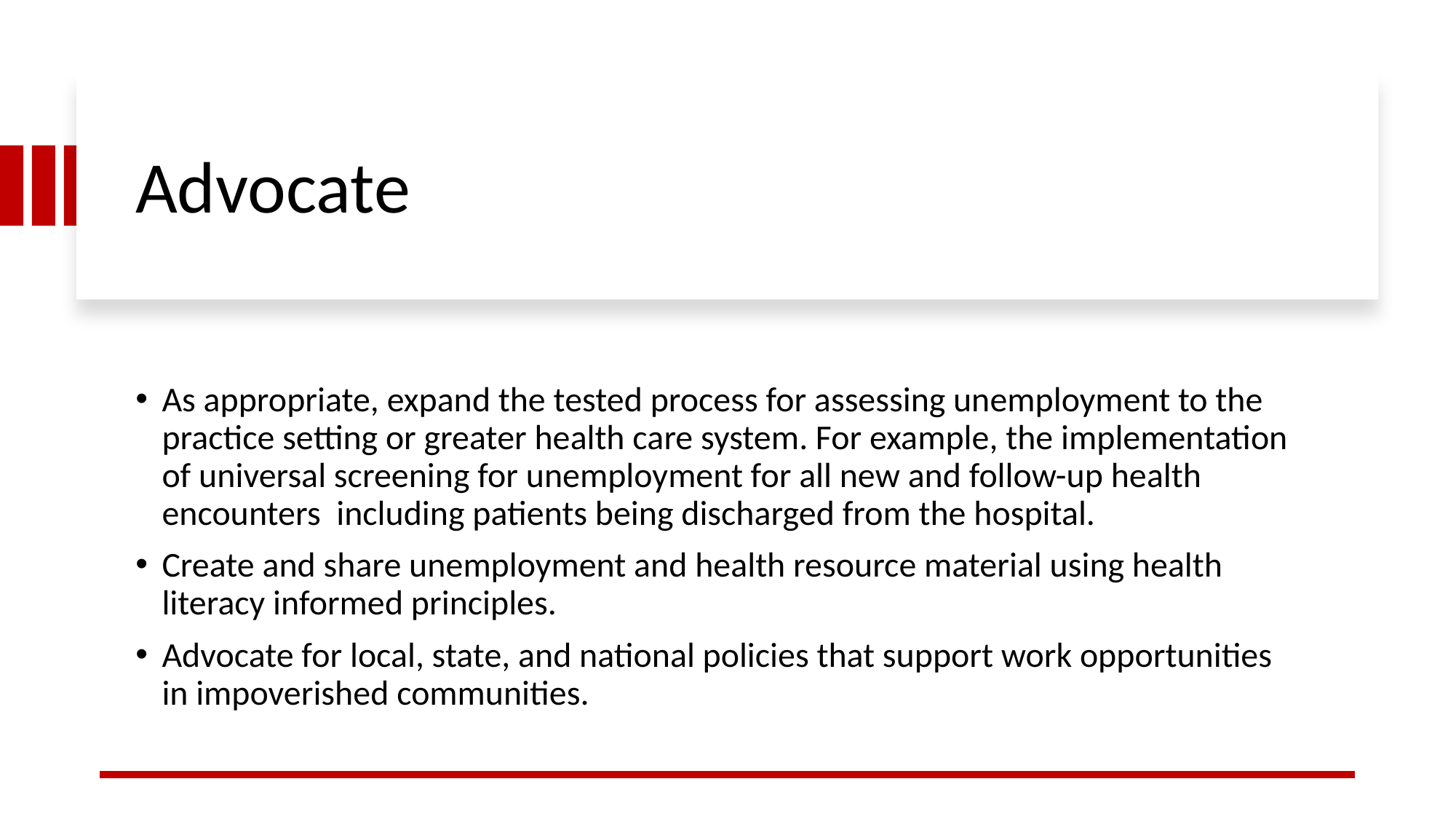

# Advocate

As appropriate, expand the tested process for assessing unemployment to the practice setting or greater health care system. For example, the implementation of universal screening for unemployment for all new and follow-up health encounters  including patients being discharged from the hospital.
Create and share unemployment and health resource material using health literacy informed principles.
Advocate for local, state, and national policies that support work opportunities in impoverished communities.